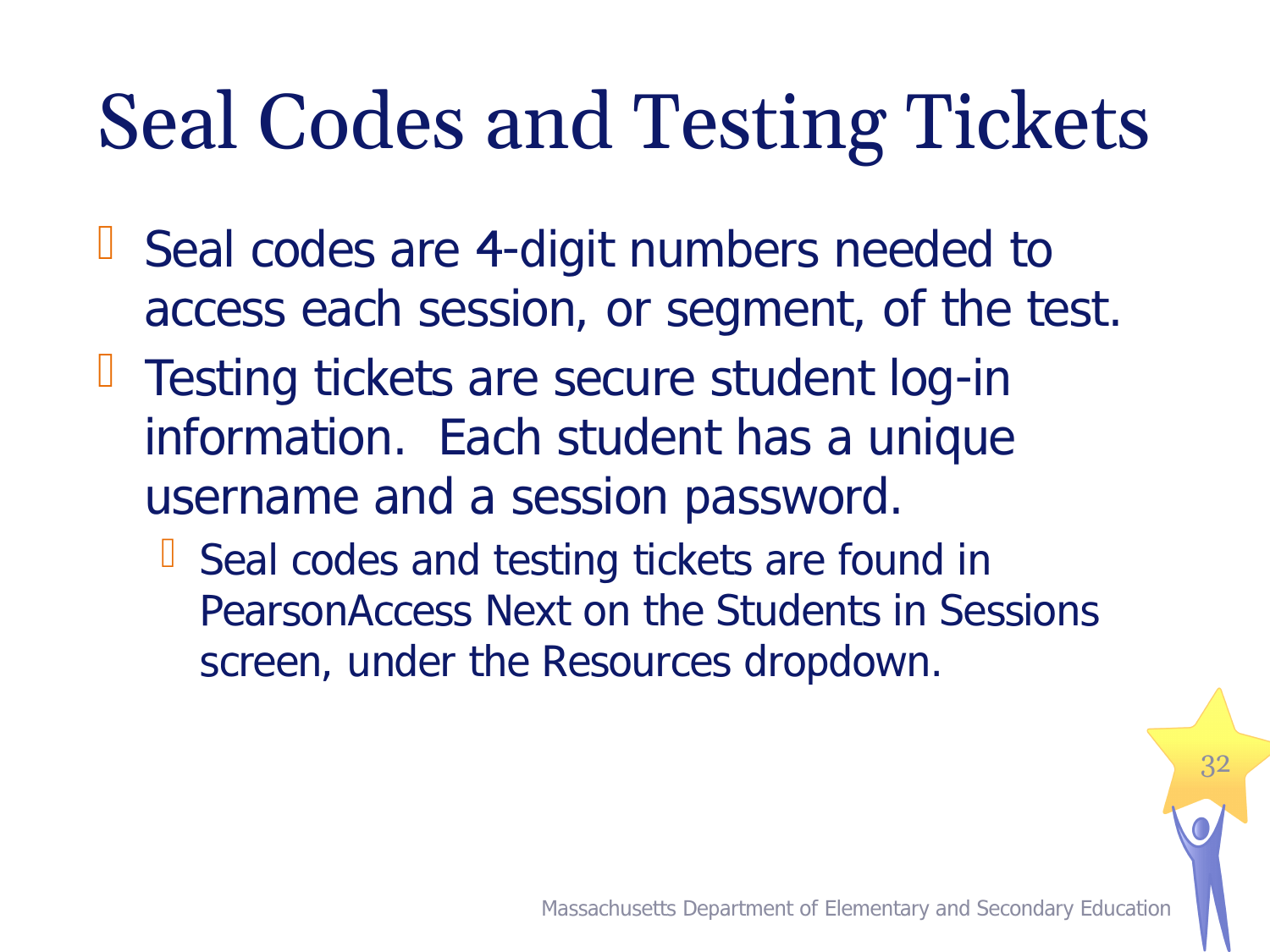

# Seal Codes and Testing Tickets
Seal codes are 4-digit numbers needed to access each session, or segment, of the test.
Testing tickets are secure student log-in information.  Each student has a unique username and a session password.
Seal codes and testing tickets are found in PearsonAccess Next on the Students in Sessions screen, under the Resources dropdown.
32
Massachusetts Department of Elementary and Secondary Education